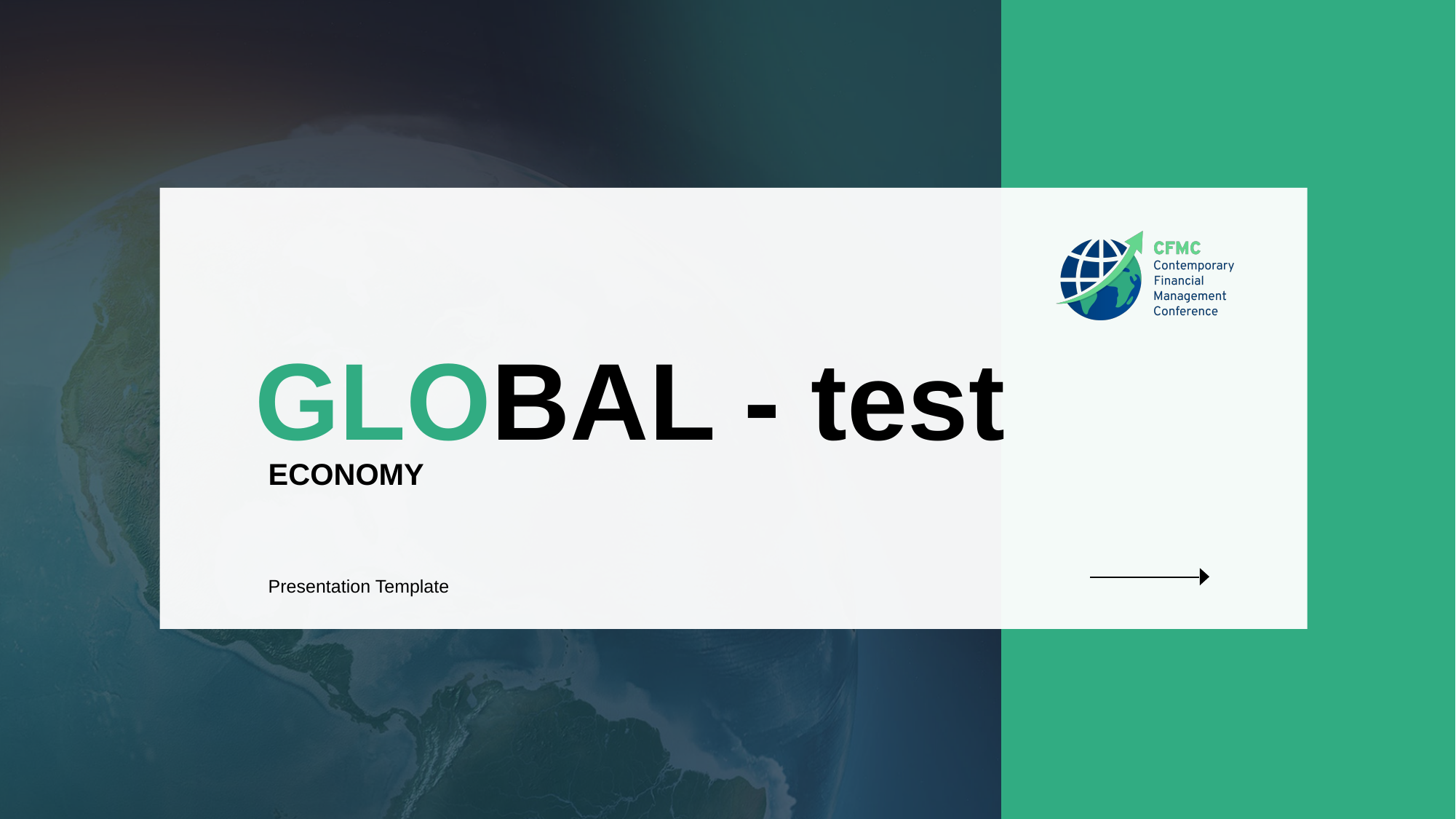

# GLOBAL - test
ECONOMY
Presentation Template